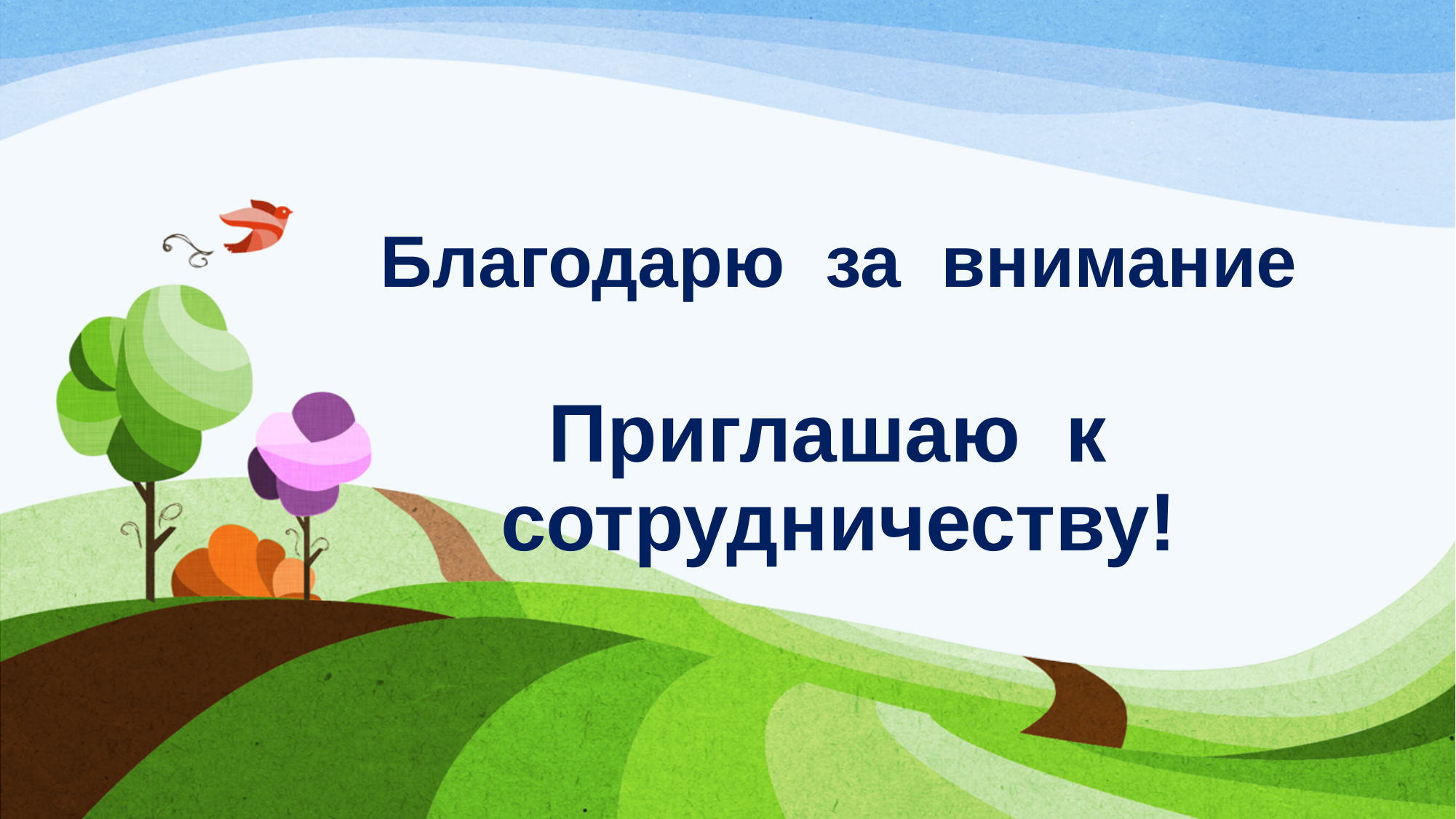

# Благодарю  за  внимание Приглашаю  к  сотрудничеству!